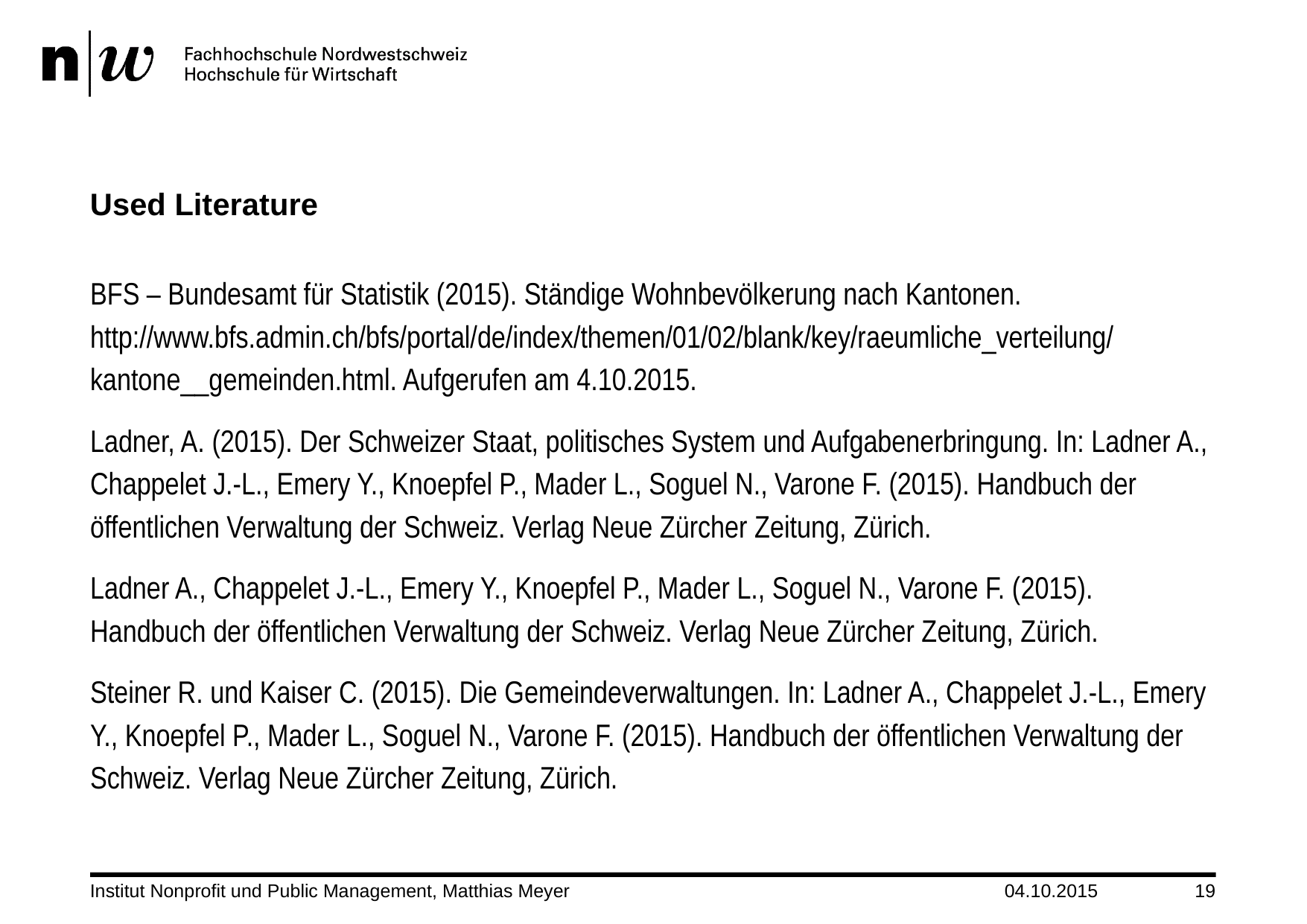

# Used Literature
BFS – Bundesamt für Statistik (2015). Ständige Wohnbevölkerung nach Kantonen. http://www.bfs.admin.ch/bfs/portal/de/index/themen/01/02/blank/key/raeumliche_verteilung/kantone__gemeinden.html. Aufgerufen am 4.10.2015.
Ladner, A. (2015). Der Schweizer Staat, politisches System und Aufgabenerbringung. In: Ladner A., Chappelet J.-L., Emery Y., Knoepfel P., Mader L., Soguel N., Varone F. (2015). Handbuch der öffentlichen Verwaltung der Schweiz. Verlag Neue Zürcher Zeitung, Zürich.
Ladner A., Chappelet J.-L., Emery Y., Knoepfel P., Mader L., Soguel N., Varone F. (2015). Handbuch der öffentlichen Verwaltung der Schweiz. Verlag Neue Zürcher Zeitung, Zürich.
Steiner R. und Kaiser C. (2015). Die Gemeindeverwaltungen. In: Ladner A., Chappelet J.-L., Emery Y., Knoepfel P., Mader L., Soguel N., Varone F. (2015). Handbuch der öffentlichen Verwaltung der Schweiz. Verlag Neue Zürcher Zeitung, Zürich.

Institut Nonprofit und Public Management, Matthias Meyer
04.10.2015
19